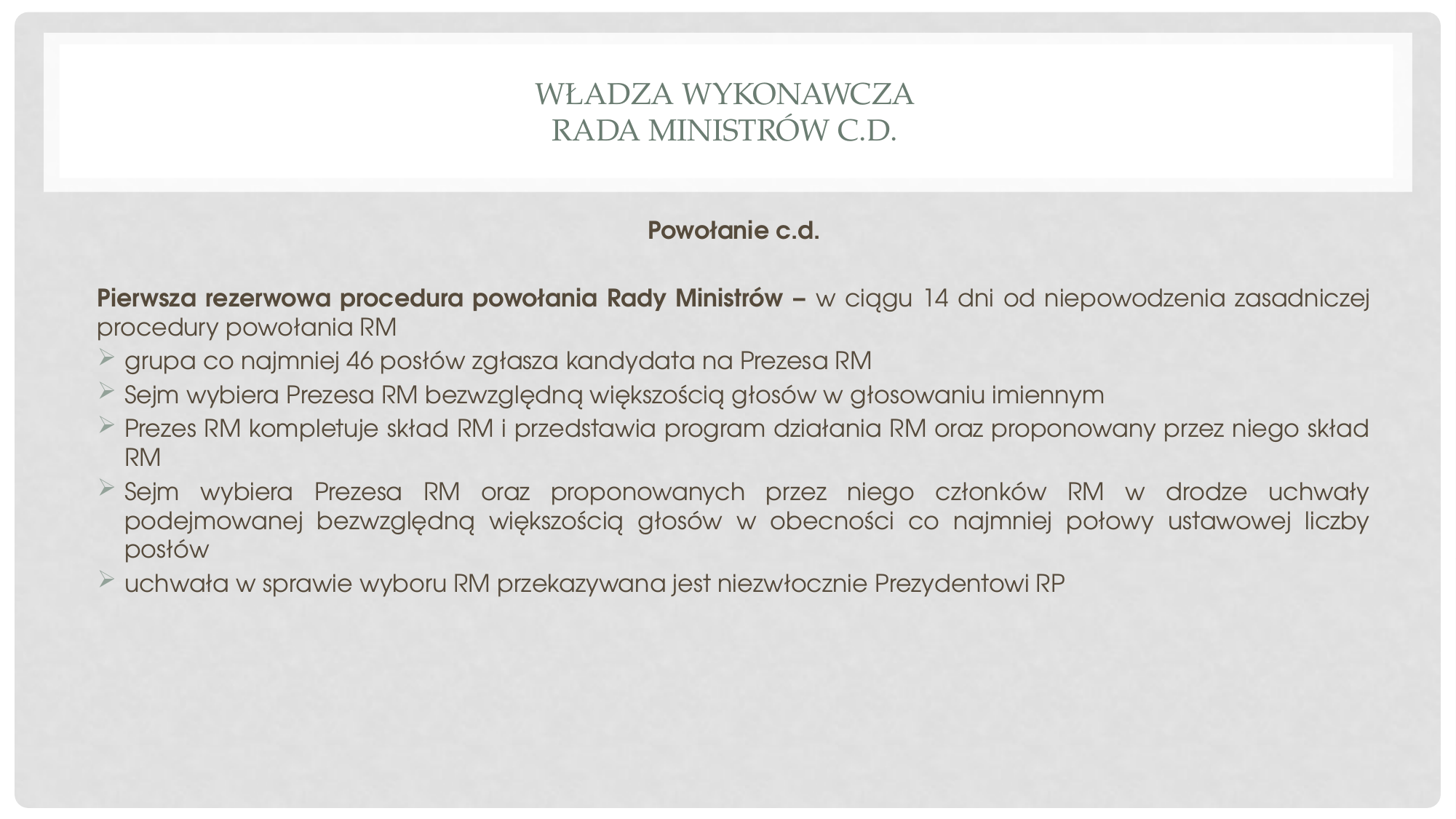

# Władza wykonawcza Rada ministrów c.d.
Powołanie c.d.

Pierwsza rezerwowa procedura powołania Rady Ministrów – w ciągu 14 dni od niepowodzenia zasadniczej procedury powołania RM
grupa co najmniej 46 posłów zgłasza kandydata na Prezesa RM
Sejm wybiera Prezesa RM bezwzględną większością głosów w głosowaniu imiennym
Prezes RM kompletuje skład RM i przedstawia program działania RM oraz proponowany przez niego skład RM
Sejm wybiera Prezesa RM oraz proponowanych przez niego członków RM w drodze uchwały podejmowanej bezwzględną większością głosów w obecności co najmniej połowy ustawowej liczby posłów
uchwała w sprawie wyboru RM przekazywana jest niezwłocznie Prezydentowi RP